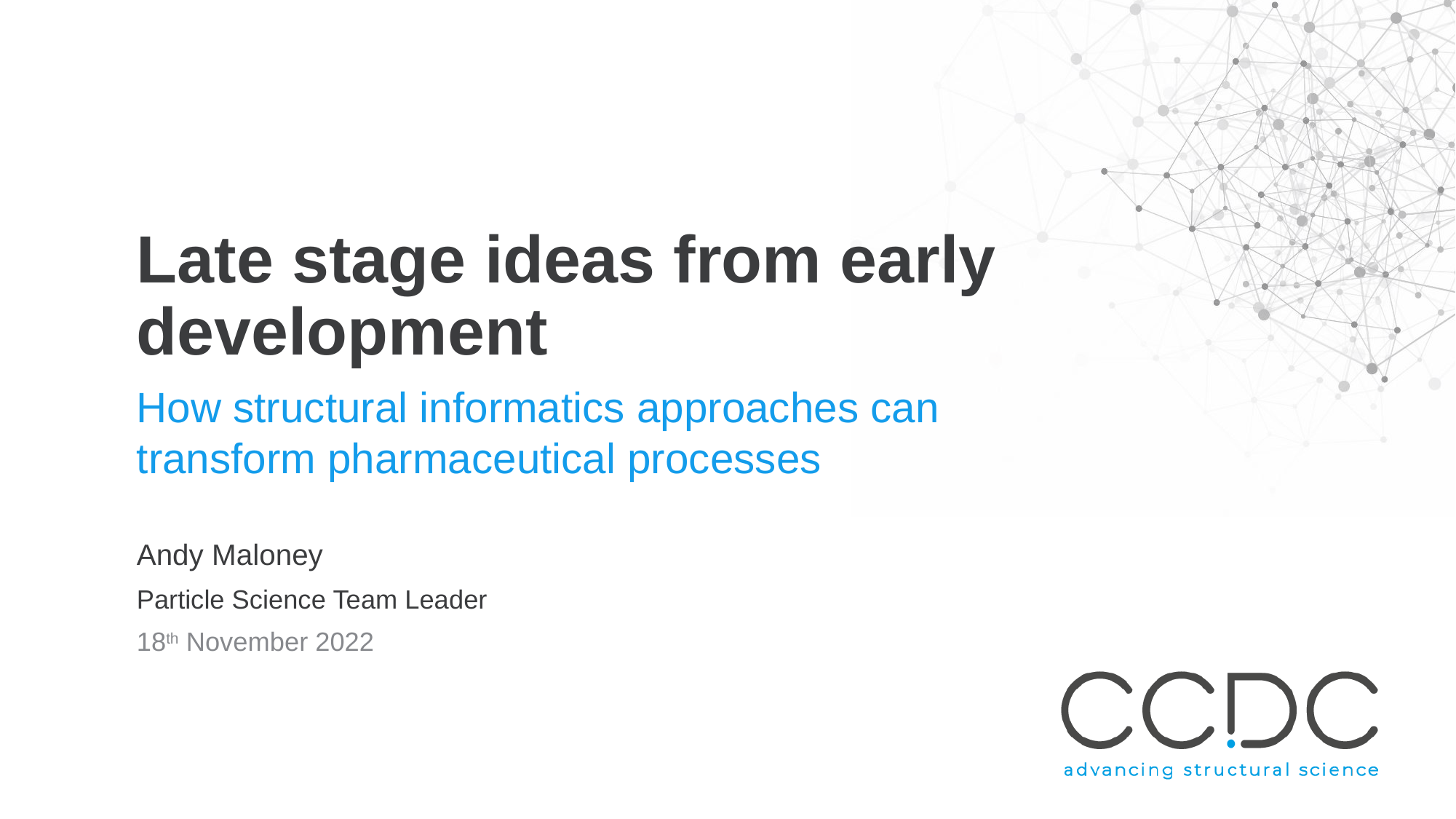

# Late stage ideas from early development
How structural informatics approaches can transform pharmaceutical processes
Andy Maloney
Particle Science Team Leader
18th November 2022